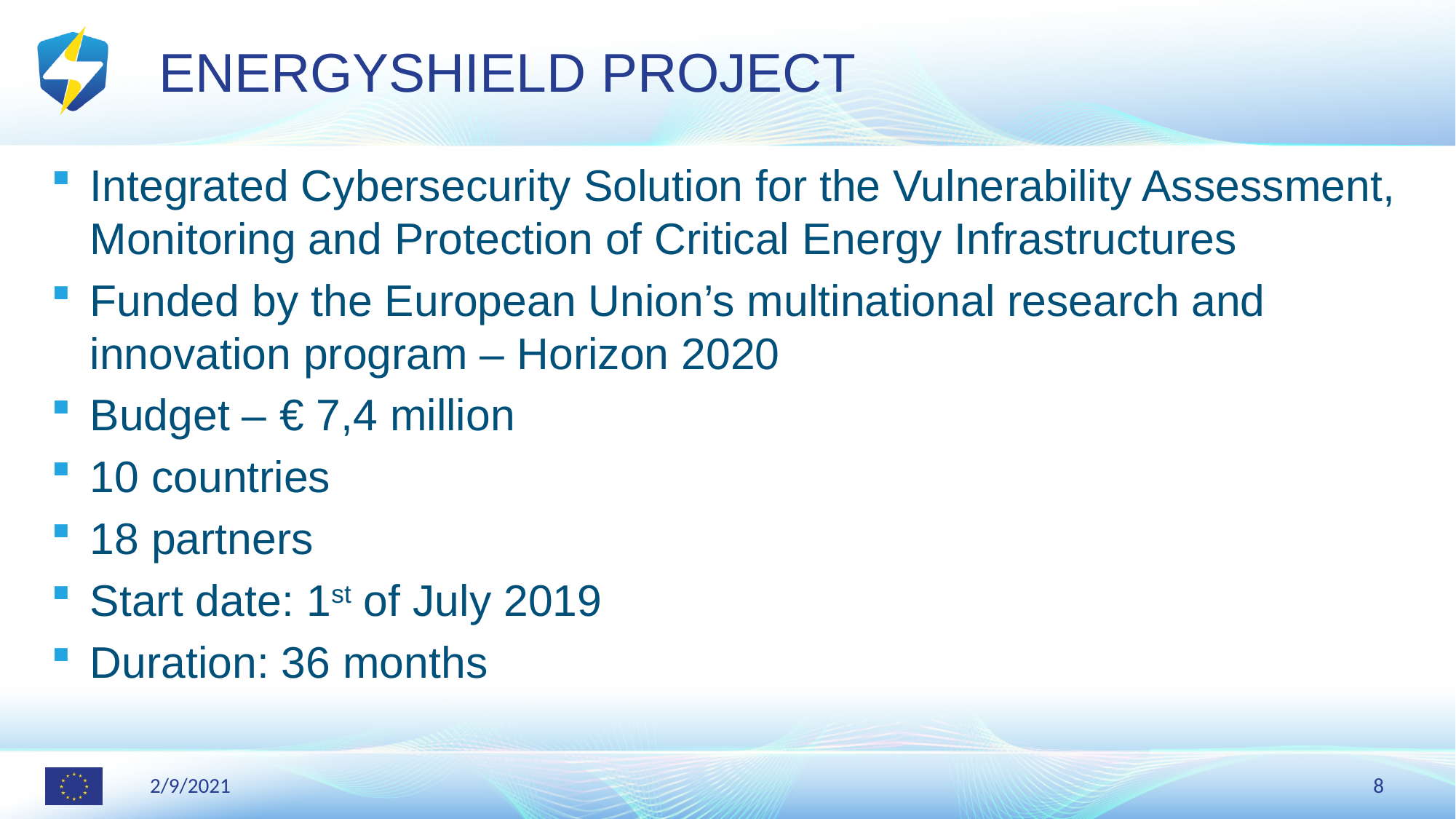

# EnergyShield Project
Integrated Cybersecurity Solution for the Vulnerability Assessment, Monitoring and Protection of Critical Energy Infrastructures
Funded by the European Union’s multinational research and innovation program – Horizon 2020
Budget – € 7,4 million
10 countries
18 partners
Start date: 1st of July 2019
Duration: 36 months

2/9/2021
8